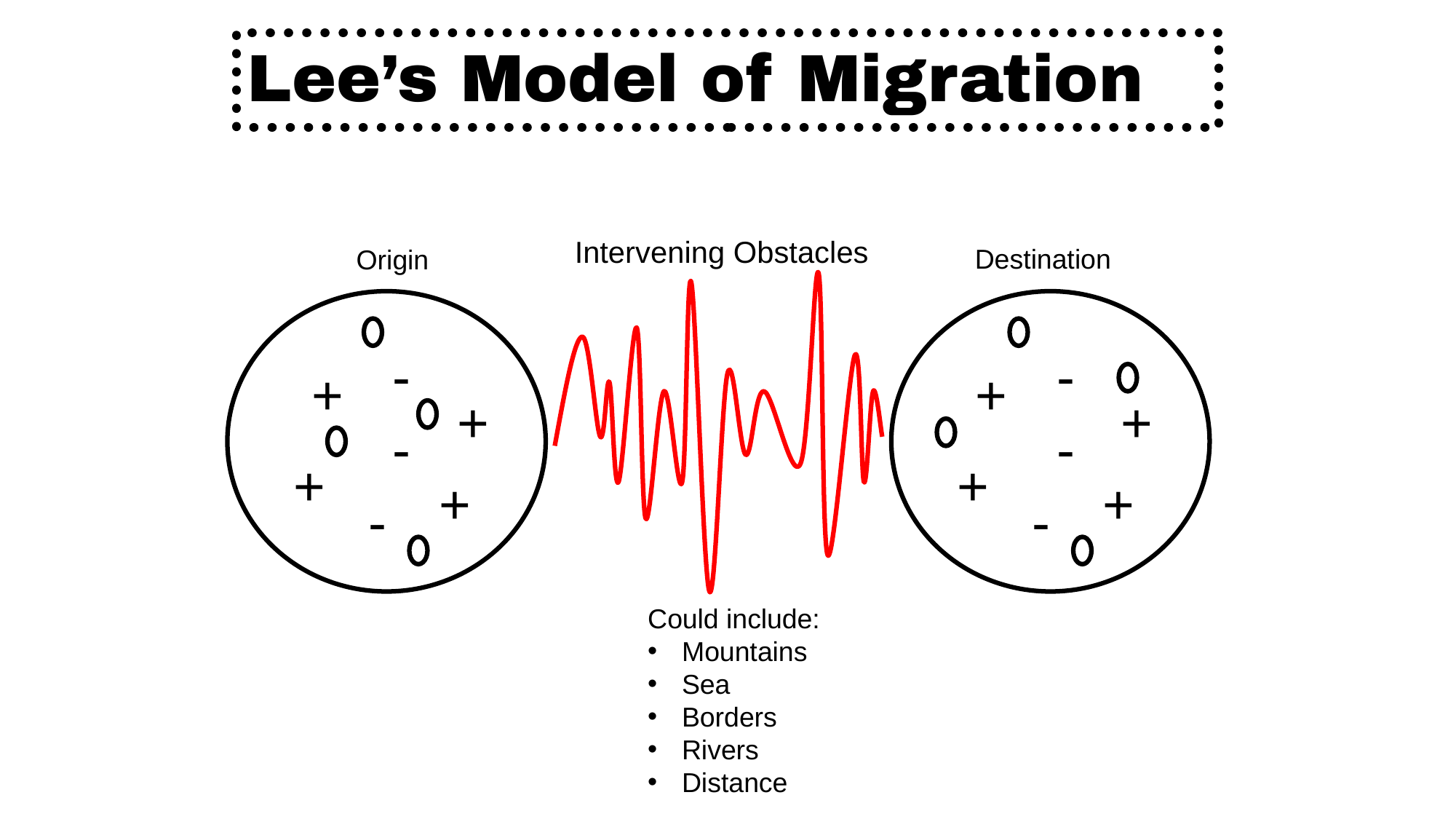

# Lee’s Model of Migration

Intervening Obstacles
Destination
Origin

-
+
+
-
+
+
-
-
+
+
-
+
+
-
Could include:
Mountains
Sea
Borders
Rivers
Distance